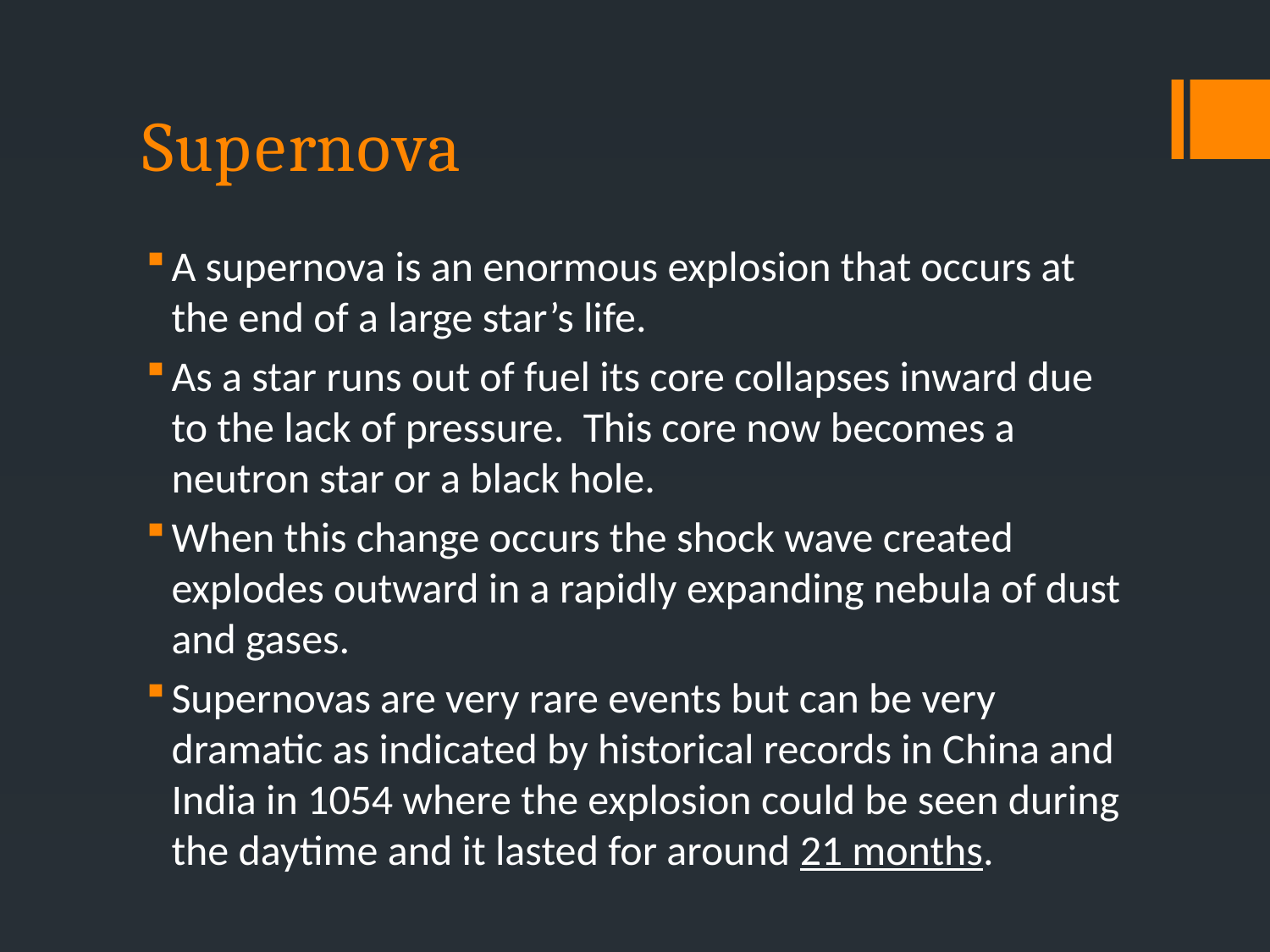

# Supernova
A supernova is an enormous explosion that occurs at the end of a large star’s life.
As a star runs out of fuel its core collapses inward due to the lack of pressure.  This core now becomes a neutron star or a black hole.
When this change occurs the shock wave created explodes outward in a rapidly expanding nebula of dust and gases.
Supernovas are very rare events but can be very dramatic as indicated by historical records in China and India in 1054 where the explosion could be seen during the daytime and it lasted for around 21 months.